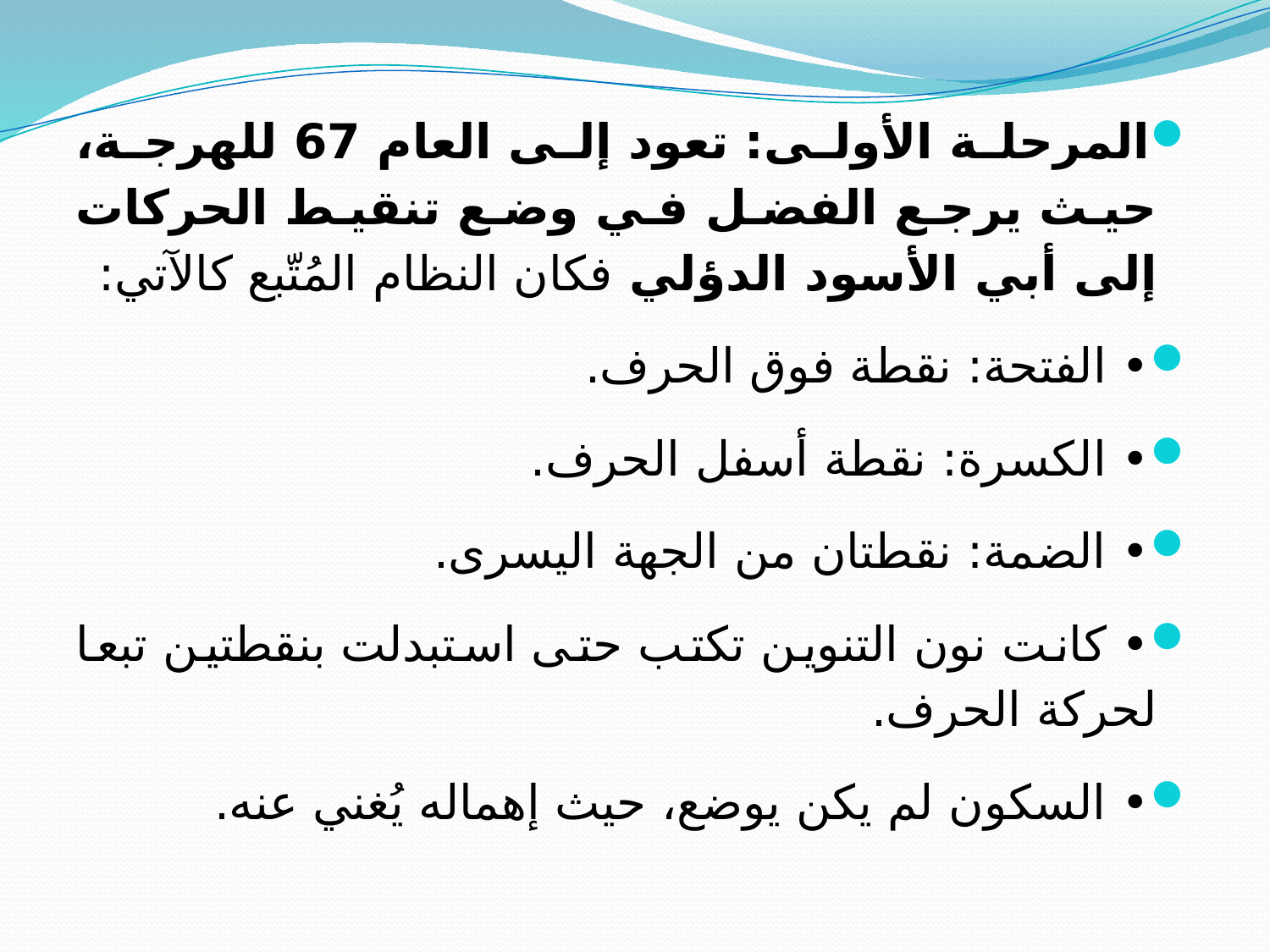

المرحلة الأولى: تعود إلى العام 67 للهرجة، حيث يرجع الفضل في وضع تنقيط الحركات إلى أبي الأسود الدؤلي فكان النظام المُتّبع كالآتي:
• الفتحة: نقطة فوق الحرف.
• الكسرة: نقطة أسفل الحرف.
• الضمة: نقطتان من الجهة اليسرى.
• كانت نون التنوين تكتب حتى استبدلت بنقطتين تبعا لحركة الحرف.
• السكون لم يكن يوضع، حيث إهماله يُغني عنه.